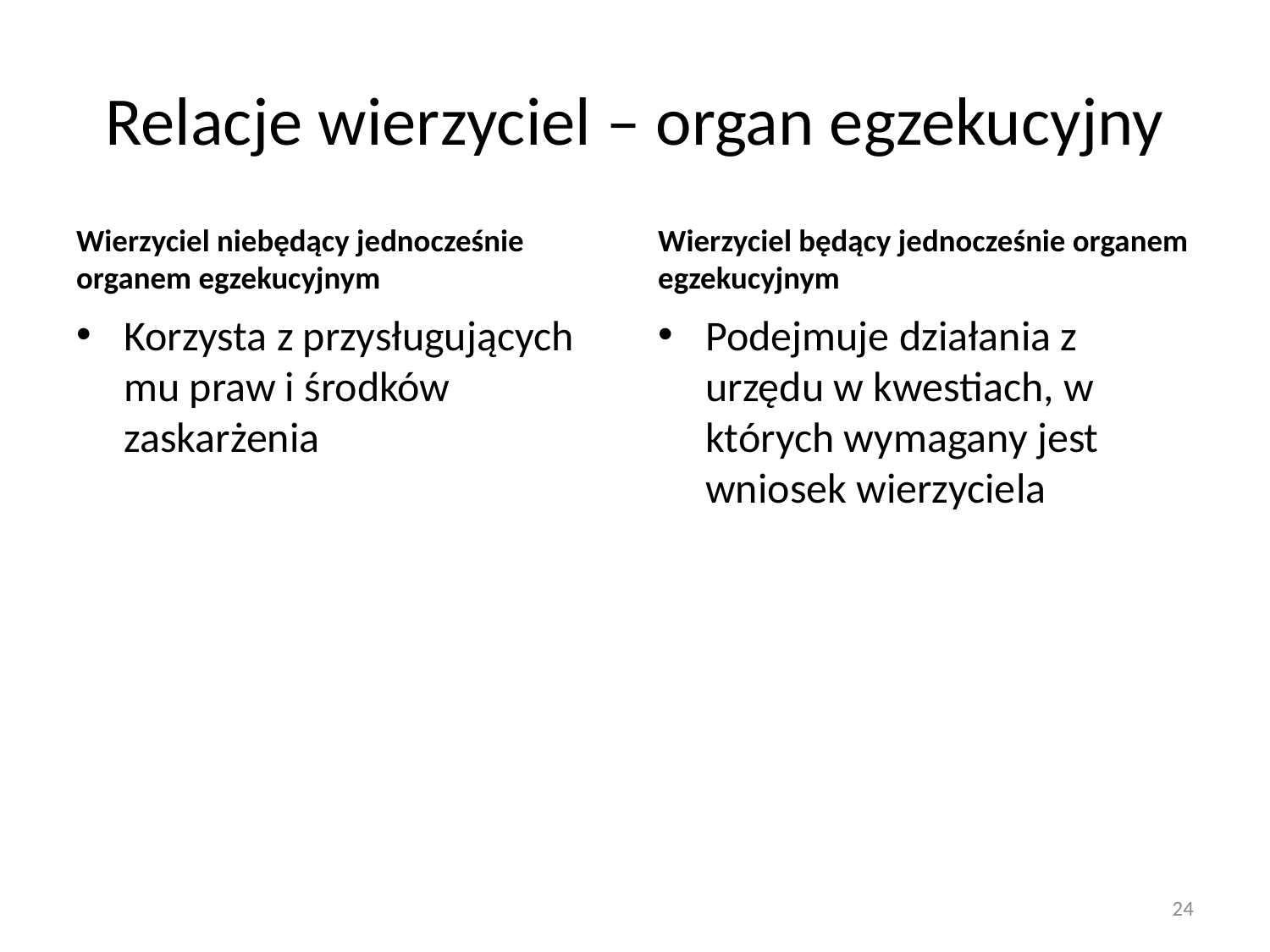

# Relacje wierzyciel – organ egzekucyjny
Wierzyciel niebędący jednocześnie organem egzekucyjnym
Wierzyciel będący jednocześnie organem egzekucyjnym
Korzysta z przysługujących mu praw i środków zaskarżenia
Podejmuje działania z urzędu w kwestiach, w których wymagany jest wniosek wierzyciela
24